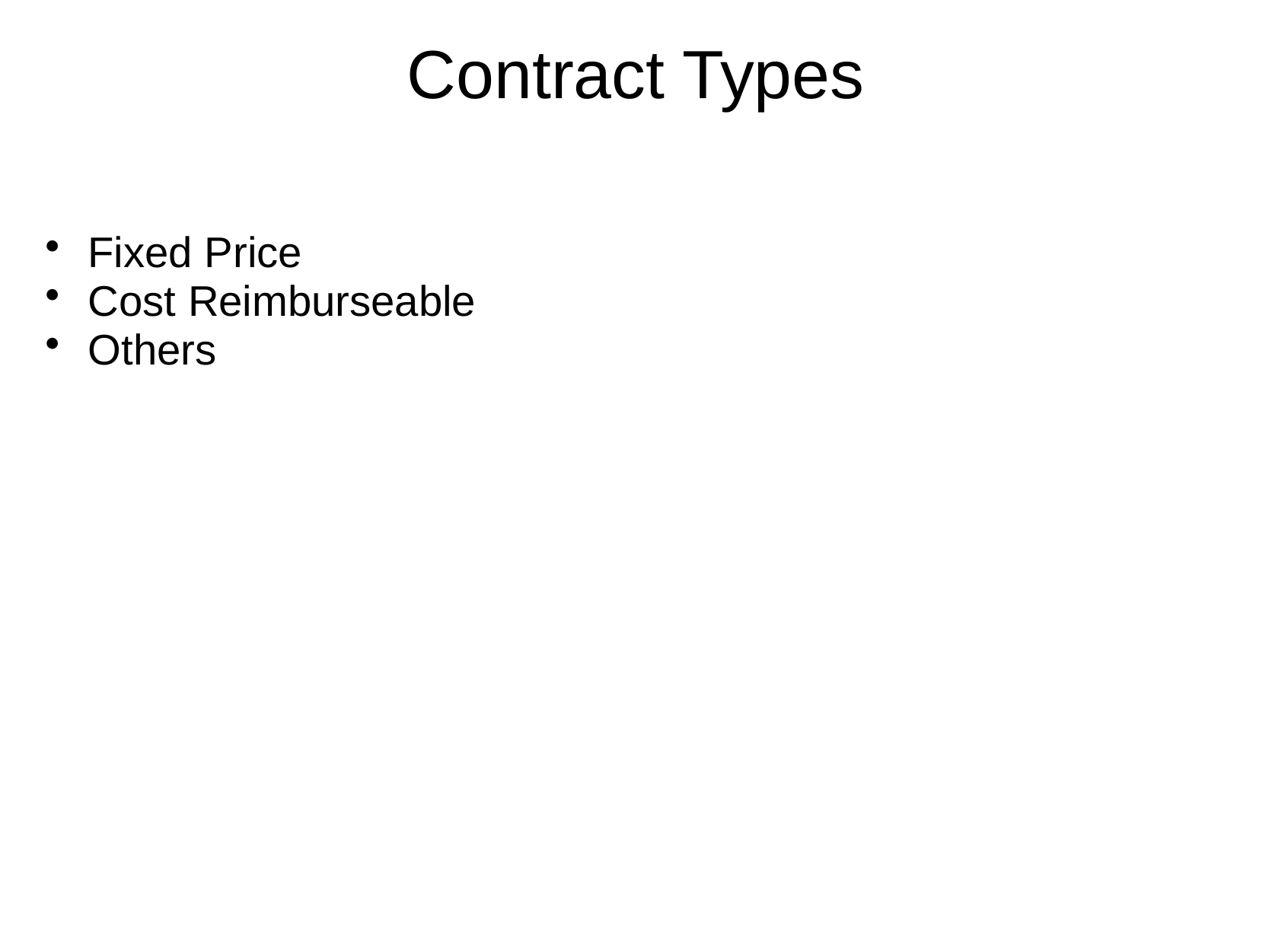

# Contract Types
Fixed Price
Cost Reimburseable
Others